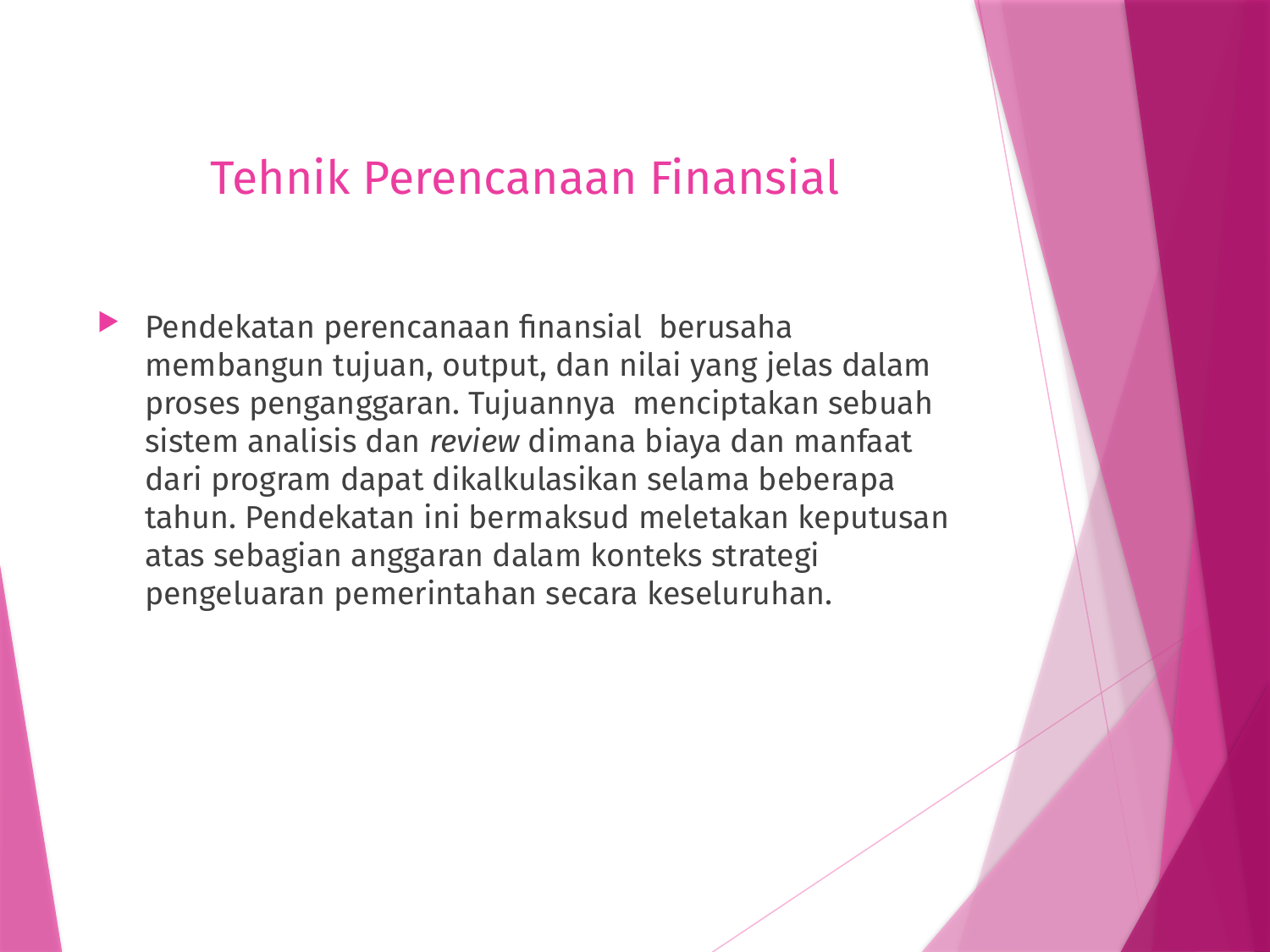

# Tehnik Perencanaan Finansial
Pendekatan perencanaan finansial  berusaha membangun tujuan, output, dan nilai yang jelas dalam proses penganggaran. Tujuannya  menciptakan sebuah sistem analisis dan review dimana biaya dan manfaat dari program dapat dikalkulasikan selama beberapa tahun. Pendekatan ini bermaksud meletakan keputusan atas sebagian anggaran dalam konteks strategi pengeluaran pemerintahan secara keseluruhan.